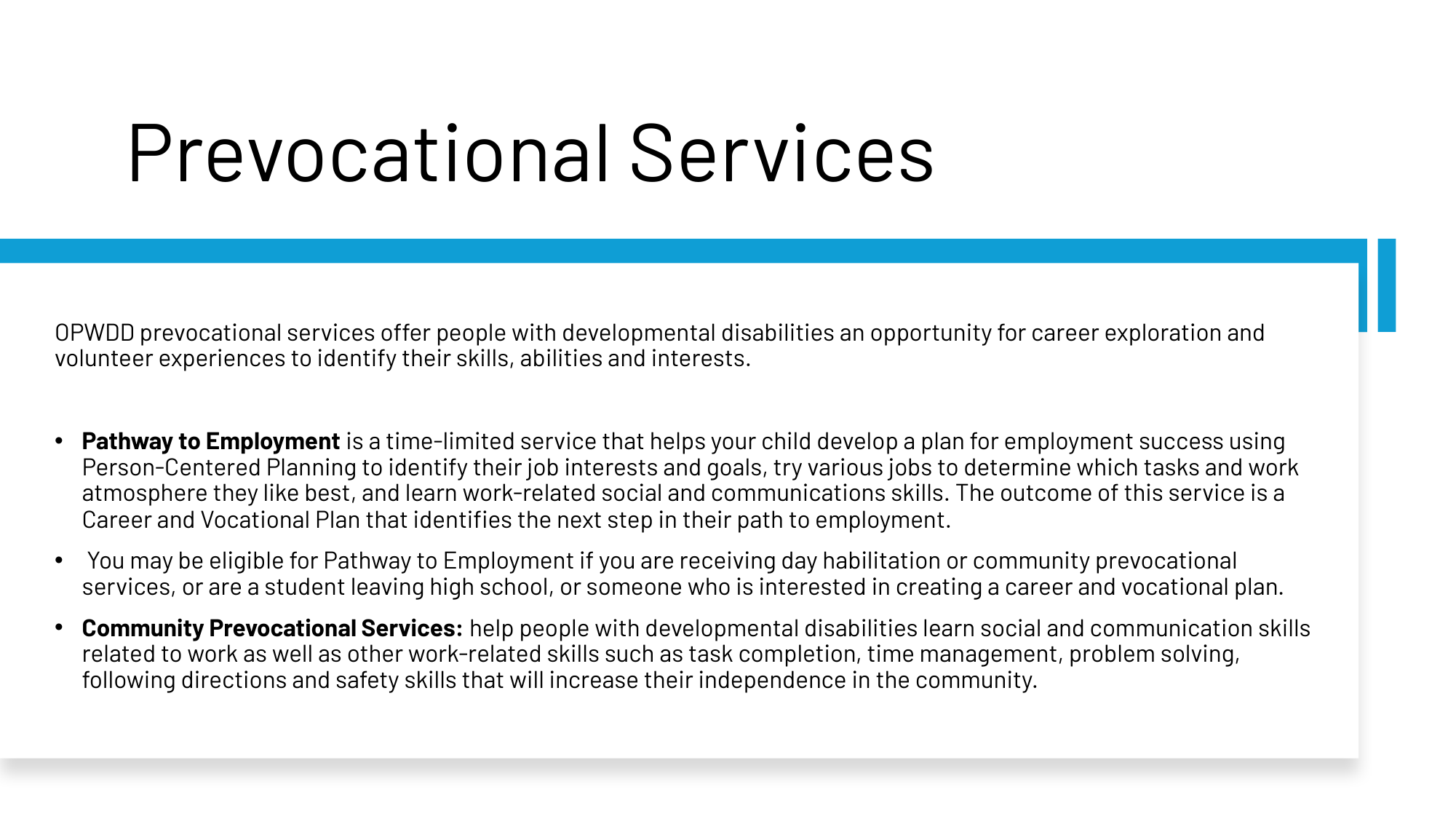

# Prevocational Services

OPWDD prevocational services offer people with developmental disabilities an opportunity for career exploration and volunteer experiences to identify their skills, abilities and interests.

Pathway to Employment is a time-limited service that helps your child develop a plan for employment success using Person-Centered Planning to identify their job interests and goals, try various jobs to determine which tasks and work atmosphere they like best, and learn work-related social and communications skills. The outcome of this service is a Career and Vocational Plan that identifies the next step in their path to employment.
 You may be eligible for Pathway to Employment if you are receiving day habilitation or community prevocational services, or are a student leaving high school, or someone who is interested in creating a career and vocational plan.
Community Prevocational Services: help people with developmental disabilities learn social and communication skills related to work as well as other work-related skills such as task completion, time management, problem solving, following directions and safety skills that will increase their independence in the community.